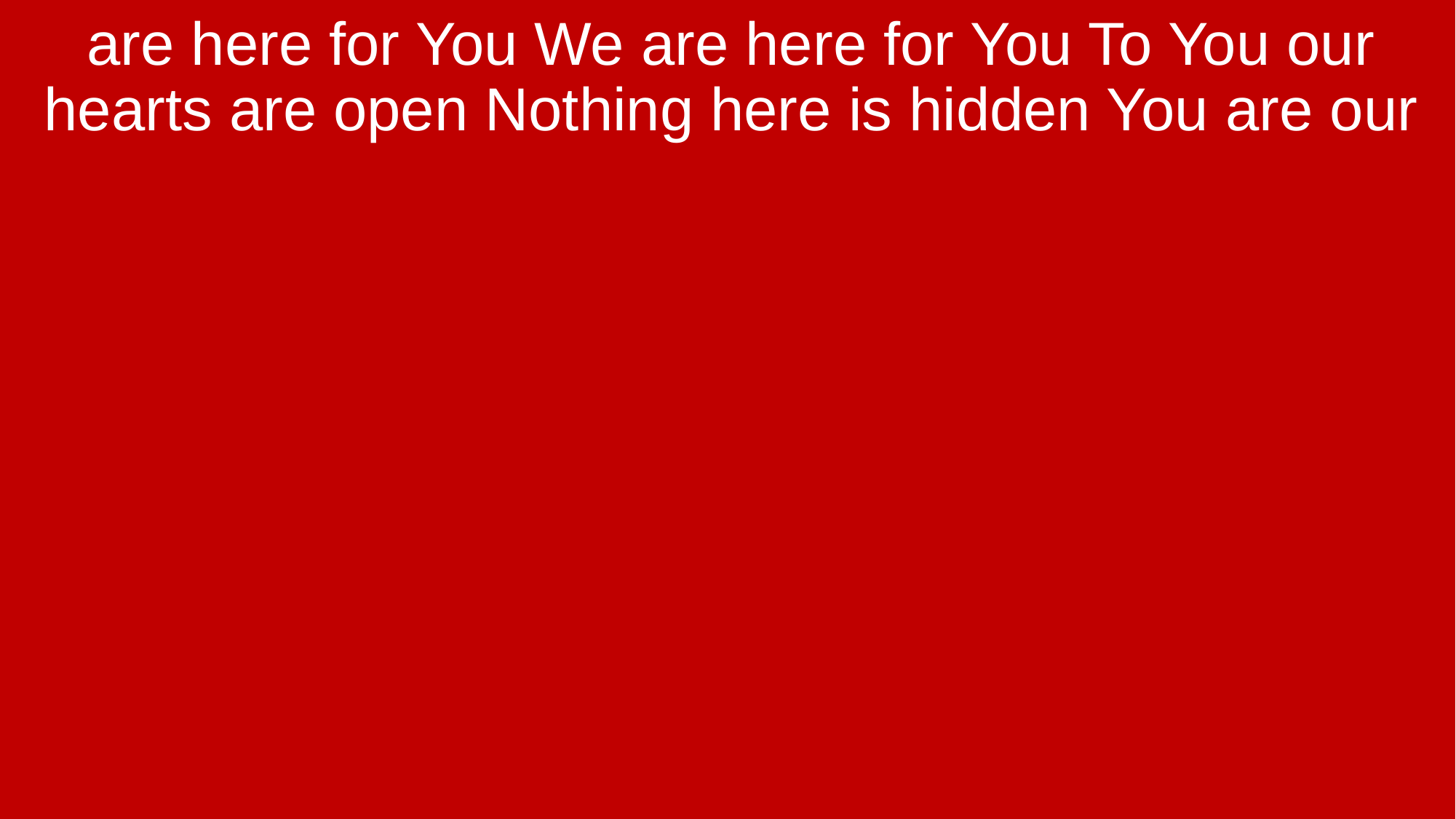

are here for You We are here for You To You our hearts are open Nothing here is hidden You are our